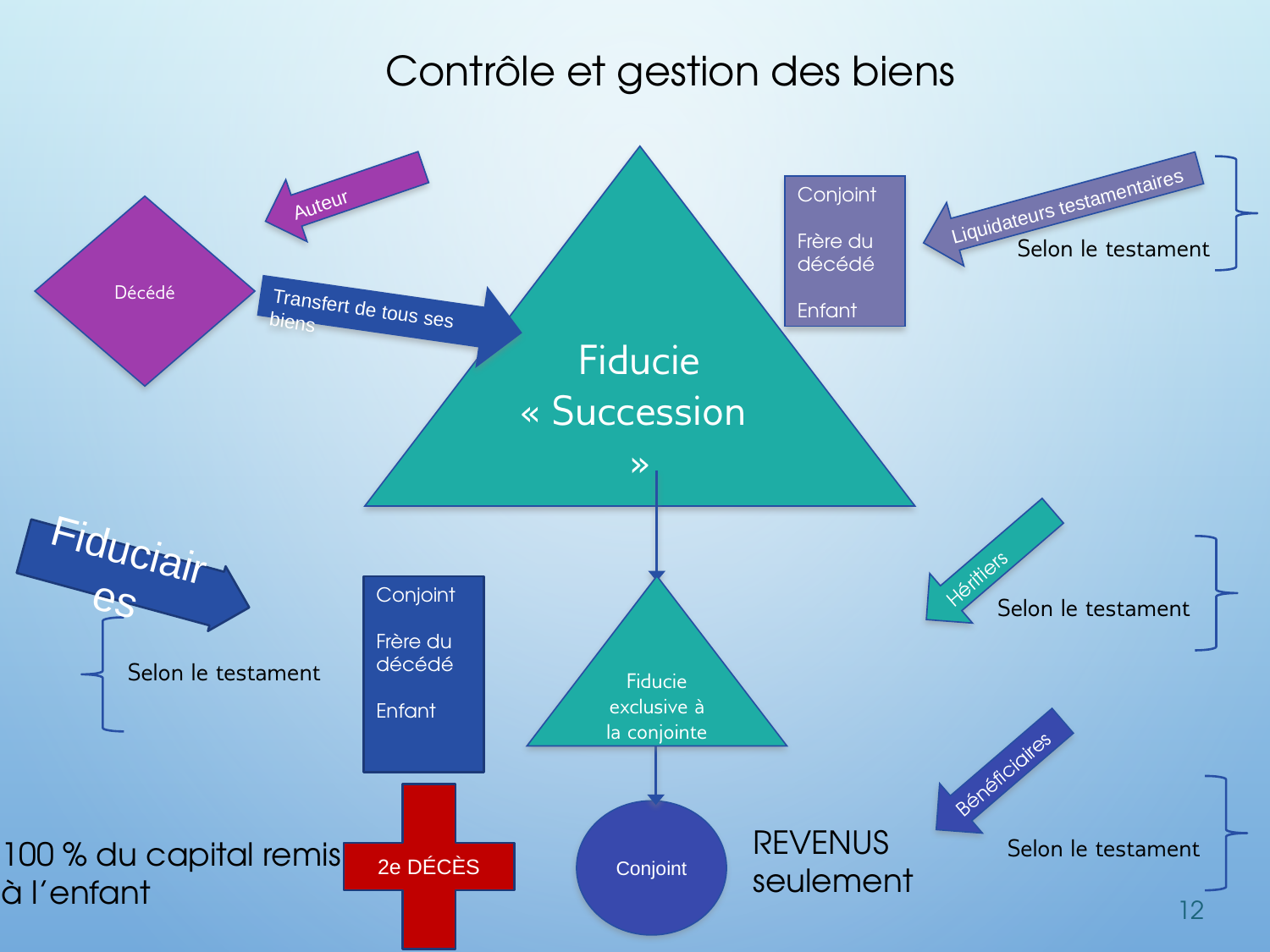

# Contrôle et gestion des biens
Fiducie
« Succession »

Auteur
Liquidateurs testamentaires
Conjoint

Frère du décédé

Enfant

Décédé
Selon le testament
Transfert de tous ses biens
Héritiers

Fiduciaires
Fiducie exclusive à la conjointe
Conjoint

Frère du décédé

Enfant

Selon le testament

Selon le testament
Bénéficiaires

2e DÉCÈS
Conjoint
REVENUS seulement
Selon le testament
100 % du capital remis à l’enfant
12